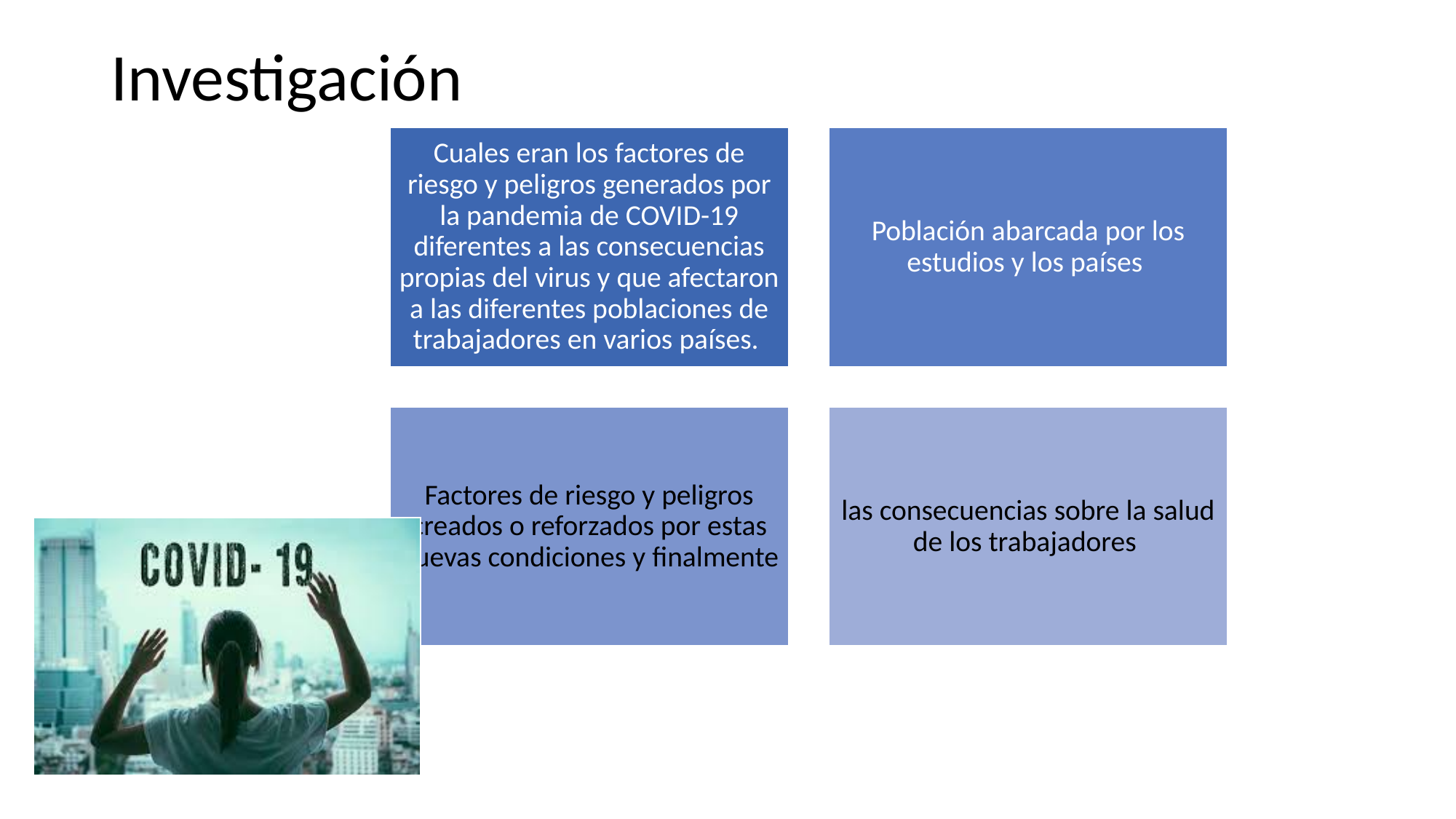

# Investigación
Cuales eran los factores de riesgo y peligros generados por la pandemia de COVID-19 diferentes a las consecuencias propias del virus y que afectaron a las diferentes poblaciones de trabajadores en varios países.
Población abarcada por los estudios y los países
Factores de riesgo y peligros creados o reforzados por estas nuevas condiciones y finalmente
las consecuencias sobre la salud de los trabajadores